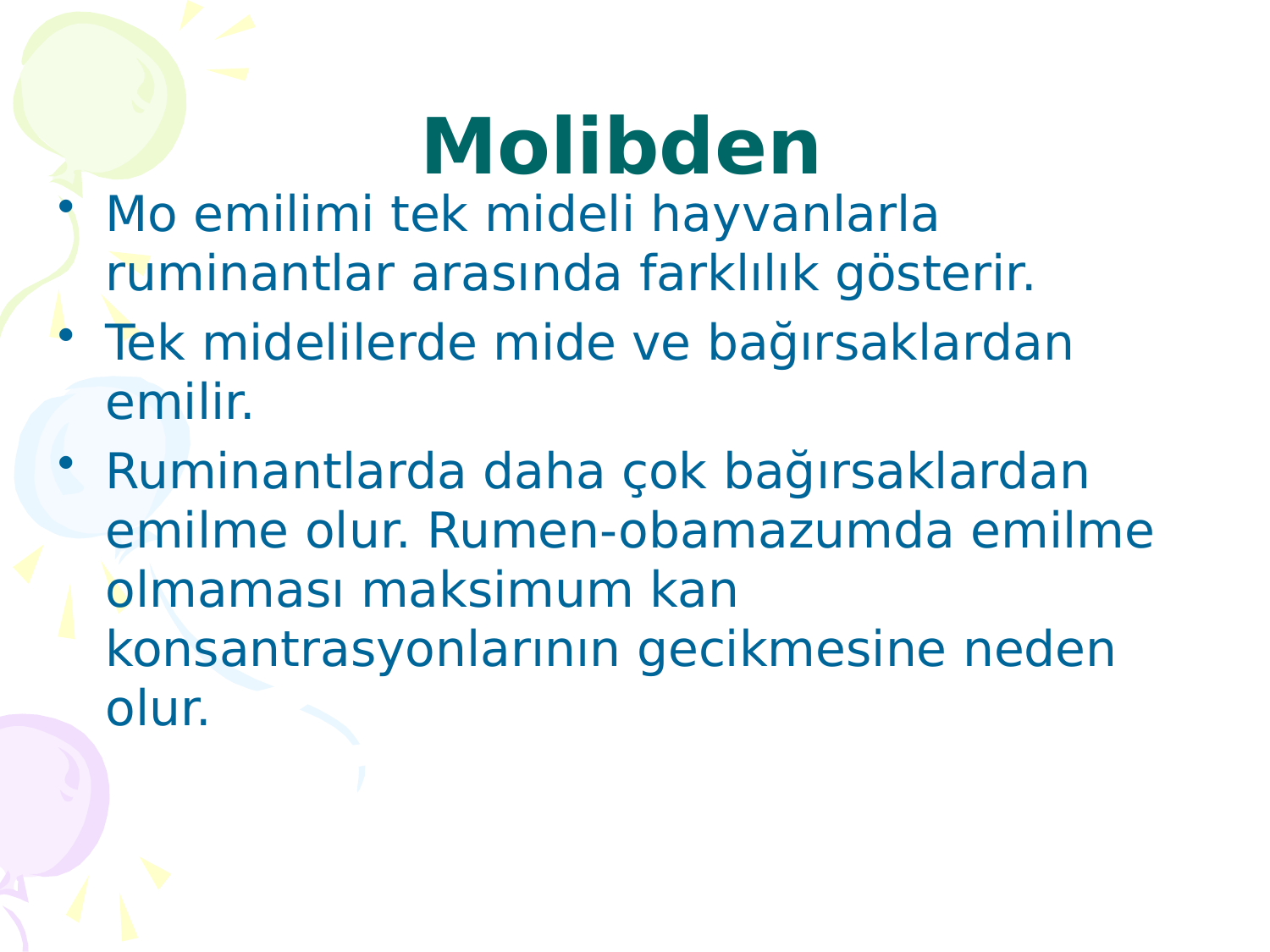

# Molibden
Mo emilimi tek mideli hayvanlarla ruminantlar arasında farklılık gösterir.
Tek midelilerde mide ve bağırsaklardan emilir.
Ruminantlarda daha çok bağırsaklardan emilme olur. Rumen-obamazumda emilme olmaması maksimum kan konsantrasyonlarının gecikmesine neden olur.